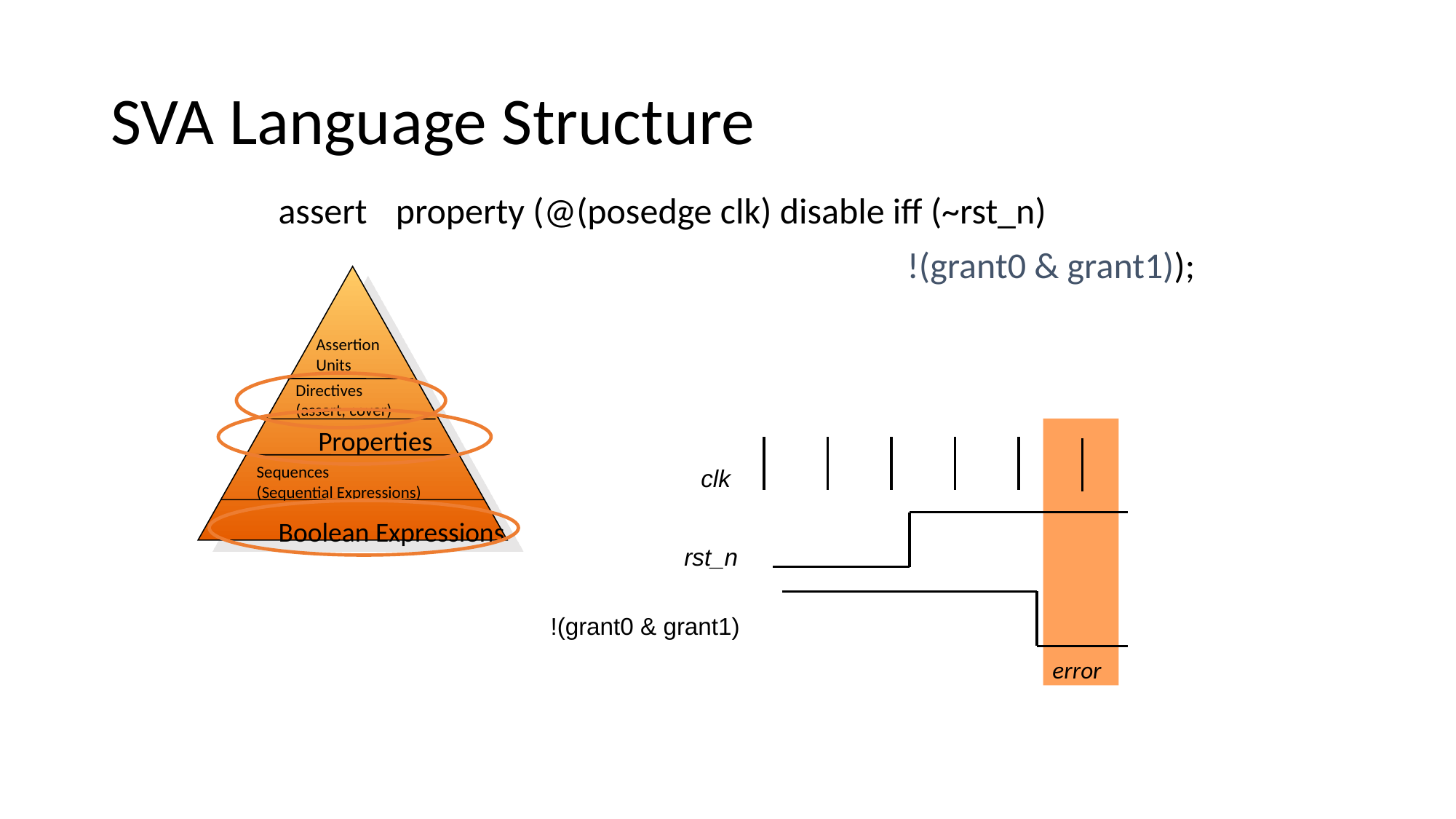

# SVA Language Structure
assert
 property (@(posedge clk) disable iff (~rst_n)

!(grant0 & grant1));

Assertion
Units
Directives
(assert, cover)
Properties
Sequences
(Sequential Expressions)

Boolean Expressions

clk

rst_n
!(grant0 & grant1)
error